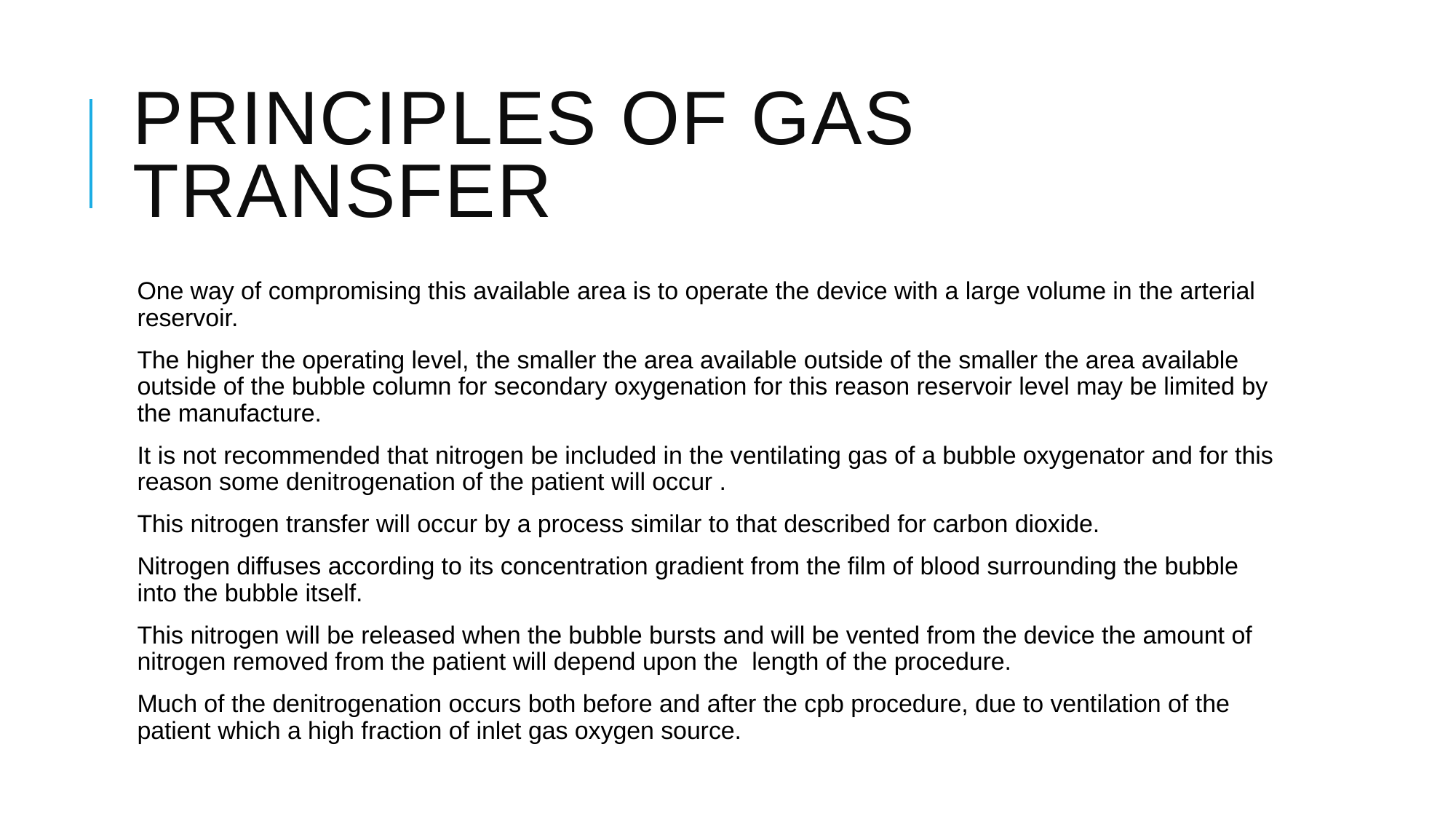

# Principles of gas transfer
One way of compromising this available area is to operate the device with a large volume in the arterial reservoir.
The higher the operating level, the smaller the area available outside of the smaller the area available outside of the bubble column for secondary oxygenation for this reason reservoir level may be limited by the manufacture.
It is not recommended that nitrogen be included in the ventilating gas of a bubble oxygenator and for this reason some denitrogenation of the patient will occur .
This nitrogen transfer will occur by a process similar to that described for carbon dioxide.
Nitrogen diffuses according to its concentration gradient from the film of blood surrounding the bubble into the bubble itself.
This nitrogen will be released when the bubble bursts and will be vented from the device the amount of nitrogen removed from the patient will depend upon the  length of the procedure.
Much of the denitrogenation occurs both before and after the cpb procedure, due to ventilation of the patient which a high fraction of inlet gas oxygen source.